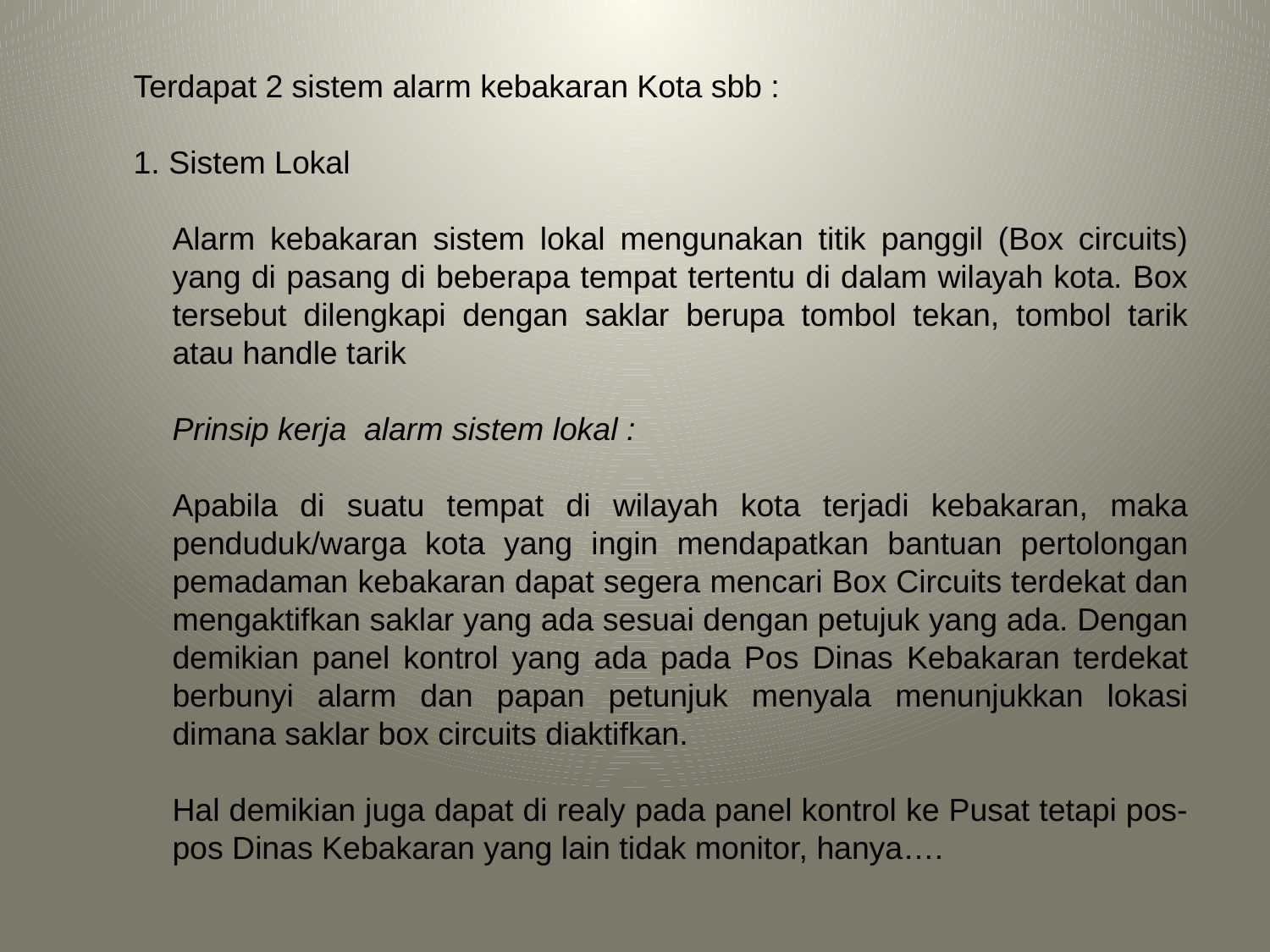

Terdapat 2 sistem alarm kebakaran Kota sbb :

	1. Sistem Lokal

	Alarm kebakaran sistem lokal mengunakan titik panggil (Box circuits) yang di pasang di beberapa tempat tertentu di dalam wilayah kota. Box tersebut dilengkapi dengan saklar berupa tombol tekan, tombol tarik atau handle tarik

	Prinsip kerja  alarm sistem lokal :

	Apabila di suatu tempat di wilayah kota terjadi kebakaran, maka penduduk/warga kota yang ingin mendapatkan bantuan pertolongan pemadaman kebakaran dapat segera mencari Box Circuits terdekat dan mengaktifkan saklar yang ada sesuai dengan petujuk yang ada. Dengan demikian panel kontrol yang ada pada Pos Dinas Kebakaran terdekat berbunyi alarm dan papan petunjuk menyala menunjukkan lokasi dimana saklar box circuits diaktifkan.

	Hal demikian juga dapat di realy pada panel kontrol ke Pusat tetapi pos-pos Dinas Kebakaran yang lain tidak monitor, hanya….